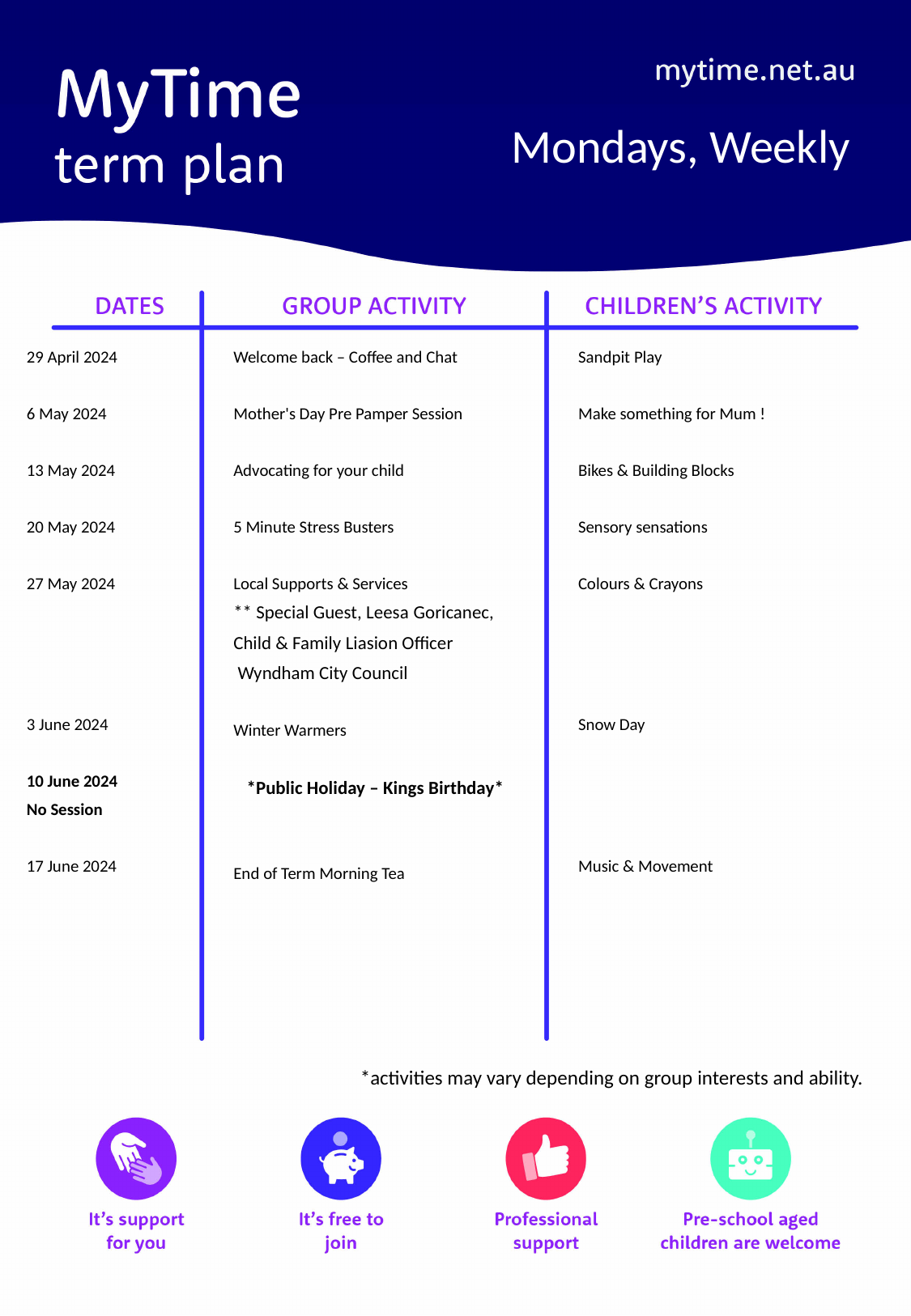

Mondays, Weekly
29 April 2024

6 May 2024

13 May 2024

20 May 2024

27 May 2024

3 June 2024

10 June 2024
No Session

17 June 2024

Welcome back – Coffee and Chat

Mother's Day Pre Pamper Session

Advocating for your child

5 Minute Stress Busters

Local Supports & Services
** Special Guest, Leesa Goricanec,
Child & Family Liasion Officer
 Wyndham City Council

Winter Warmers

 *Public Holiday – Kings Birthday*

End of Term Morning Tea

Sandpit Play

Make something for Mum !

Bikes & Building Blocks

Sensory sensations

Colours & Crayons

Snow Day

Music & Movement

*activities may vary depending on group interests and ability.